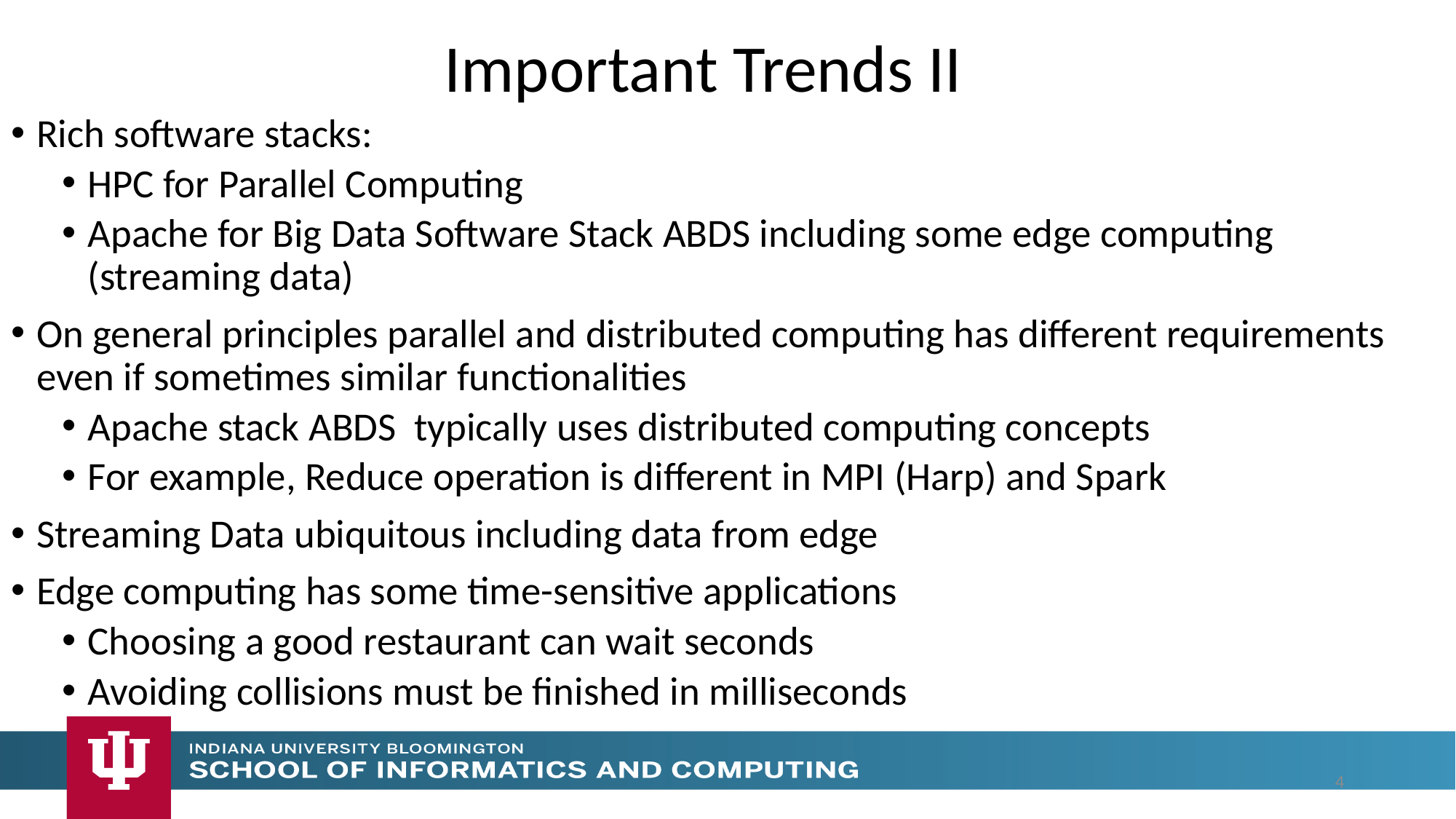

# Important Trends II
Rich software stacks:
HPC for Parallel Computing
Apache for Big Data Software Stack ABDS including some edge computing (streaming data)
On general principles parallel and distributed computing has different requirements even if sometimes similar functionalities
Apache stack ABDS  typically uses distributed computing concepts
For example, Reduce operation is different in MPI (Harp) and Spark
Streaming Data ubiquitous including data from edge
Edge computing has some time-sensitive applications
Choosing a good restaurant can wait seconds
Avoiding collisions must be finished in milliseconds
4